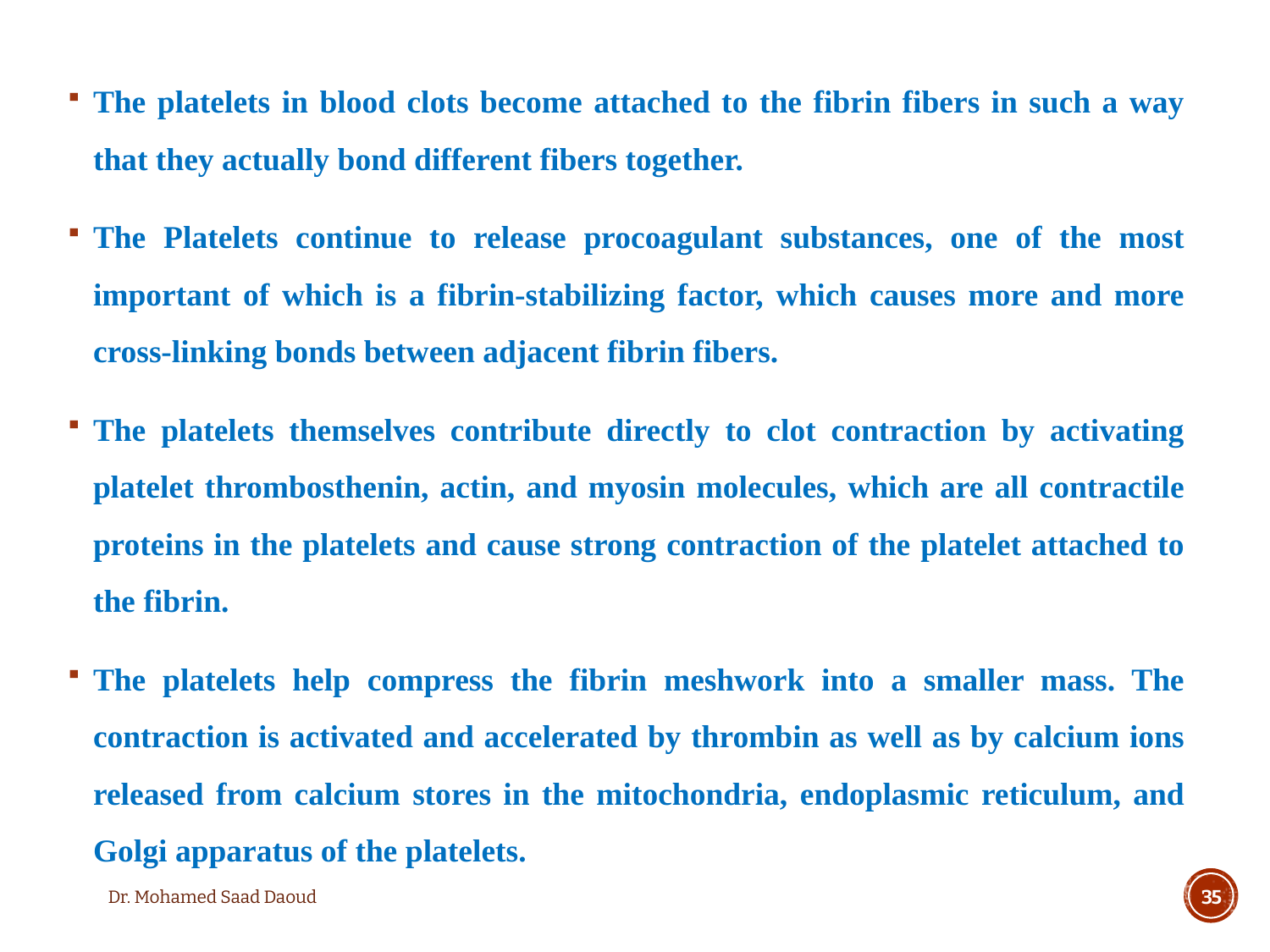

The platelets in blood clots become attached to the fibrin fibers in such a way that they actually bond different fibers together.
The Platelets continue to release procoagulant substances, one of the most important of which is a fibrin-stabilizing factor, which causes more and more cross-linking bonds between adjacent fibrin fibers.
The platelets themselves contribute directly to clot contraction by activating platelet thrombosthenin, actin, and myosin molecules, which are all contractile proteins in the platelets and cause strong contraction of the platelet attached to the fibrin.
The platelets help compress the fibrin meshwork into a smaller mass. The contraction is activated and accelerated by thrombin as well as by calcium ions released from calcium stores in the mitochondria, endoplasmic reticulum, and Golgi apparatus of the platelets.
Dr. Mohamed Saad Daoud
35